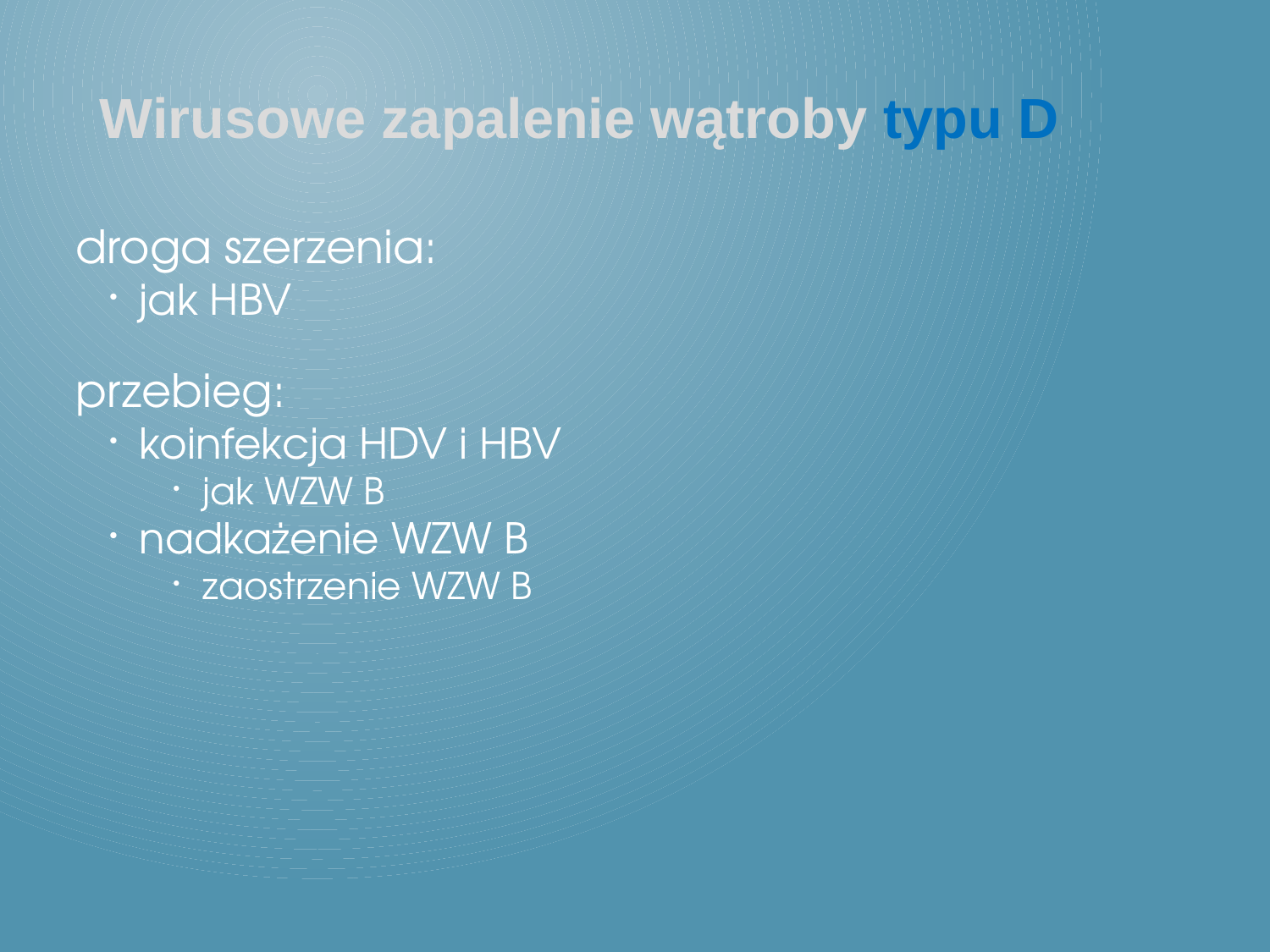

Wirusowe zapalenie wątroby typu D
droga szerzenia:
jak HBV

przebieg:
koinfekcja HDV i HBV
jak WZW B
nadkażenie WZW B
zaostrzenie WZW B